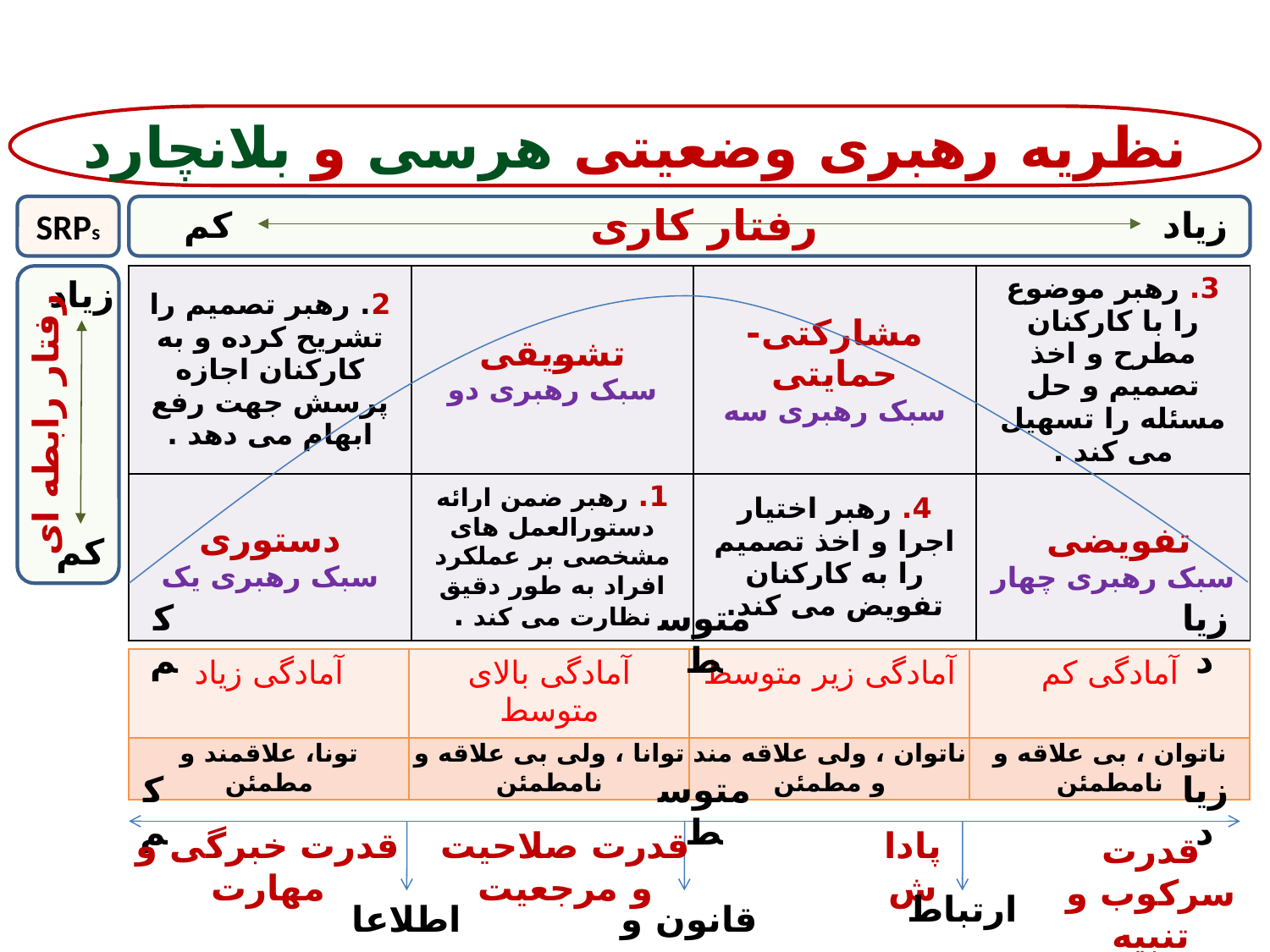

نظریه رهبری وضعیتی هرسی و بلانچارد
رفتار کاری
SRPs
کم
زیاد

زیاد
| 2. رهبر تصمیم را تشریح کرده و به کارکنان اجازه پرسش جهت رفع ابهام می دهد . | تشویقی سبک رهبری دو | مشارکتی-حمایتی سبک رهبری سه | 3. رهبر موضوع را با کارکنان مطرح و اخذ تصمیم و حل مسئله را تسهیل می کند . |
| --- | --- | --- | --- |
| دستوری سبک رهبری یک | 1. رهبر ضمن ارائه دستورالعمل های مشخصی بر عملکرد افراد به طور دقیق نظارت می کند . | 4. رهبر اختیار اجرا و اخذ تصمیم را به کارکنان تفویض می کند. | تفویضی سبک رهبری چهار |

رفتار رابطه ای
کم
کم
متوسط
زیاد
| آمادگی زیاد | آمادگی بالای متوسط | آمادگی زیر متوسط | آمادگی کم |
| --- | --- | --- | --- |
| تونا، علاقمند و مطمئن | توانا ، ولی بی علاقه و نامطمئن | ناتوان ، ولی علاقه مند و مطمئن | ناتوان ، بی علاقه و نامطمئن |
کم
متوسط
زیاد
قدرت خبرگی و مهارت
قدرت صلاحیت و مرجعیت
پاداش
قدرت سرکوب و تنبیه
ارتباط
اطلاعات
قانون و مشروعیت